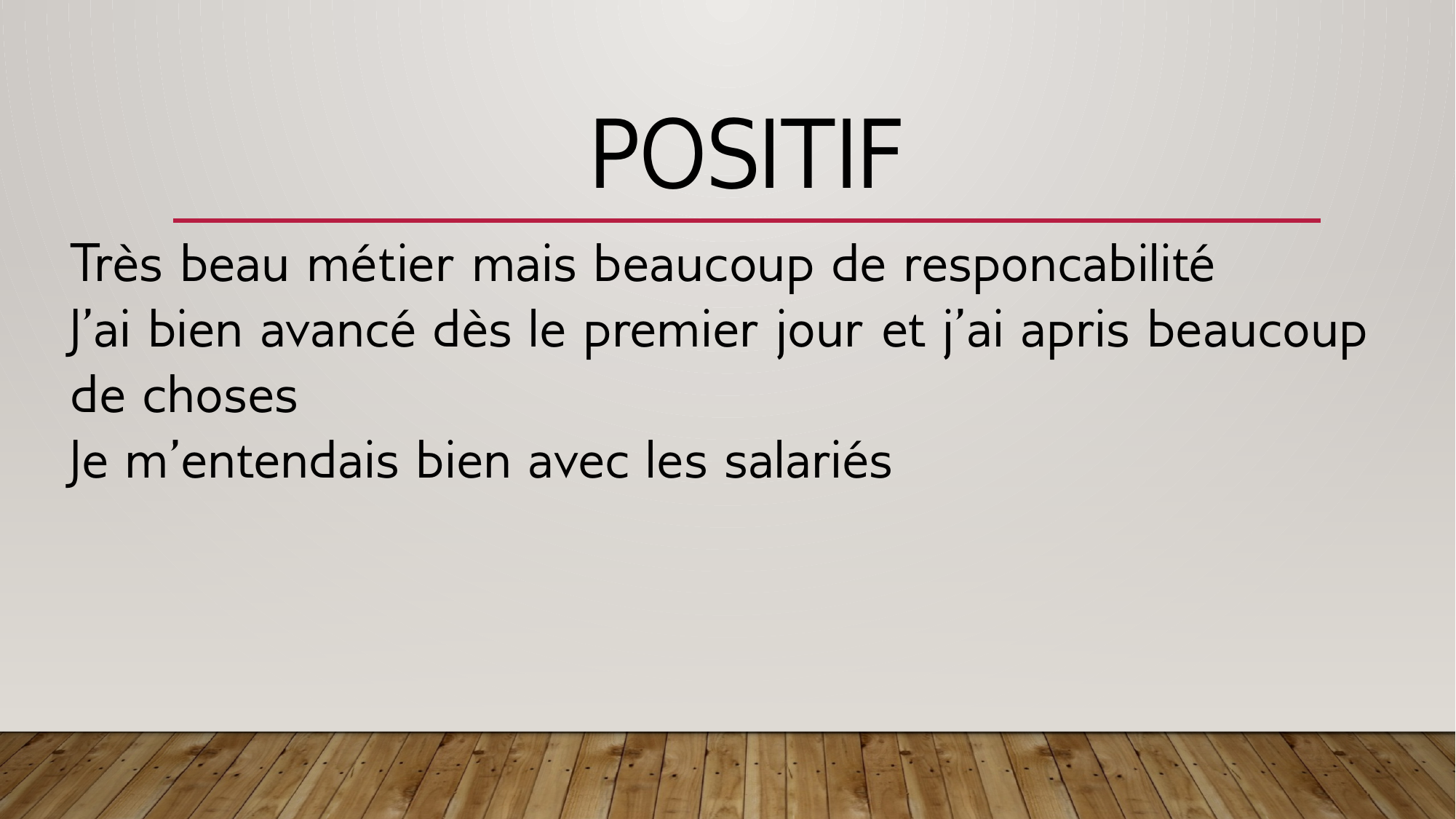

# Positif
Très beau métier mais beaucoup de responcabilité
J’ai bien avancé dès le premier jour et j’ai apris beaucoup de choses
Je m’entendais bien avec les salariés